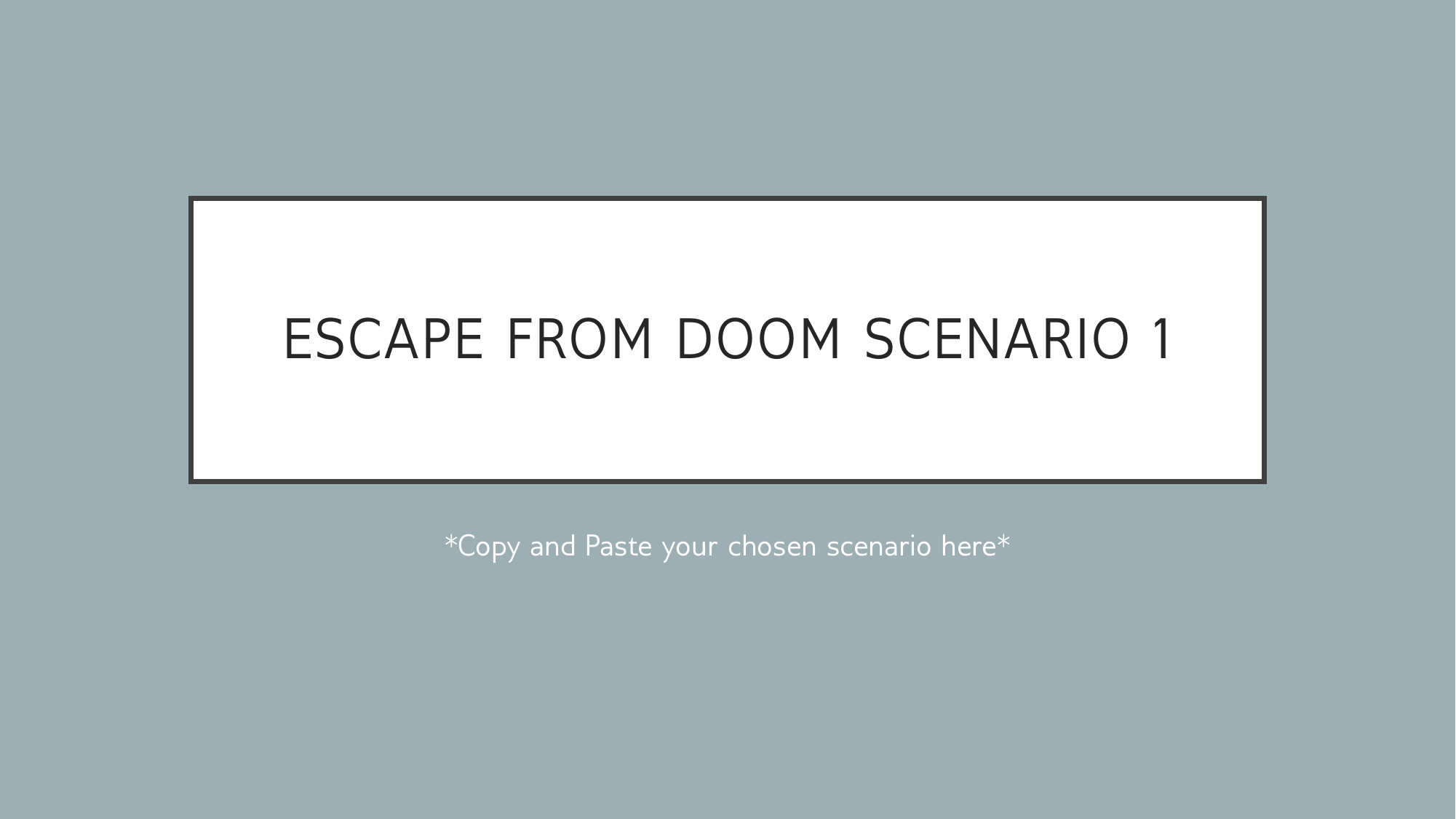

# Escape From doom scenario 1
*Copy and Paste your chosen scenario here*